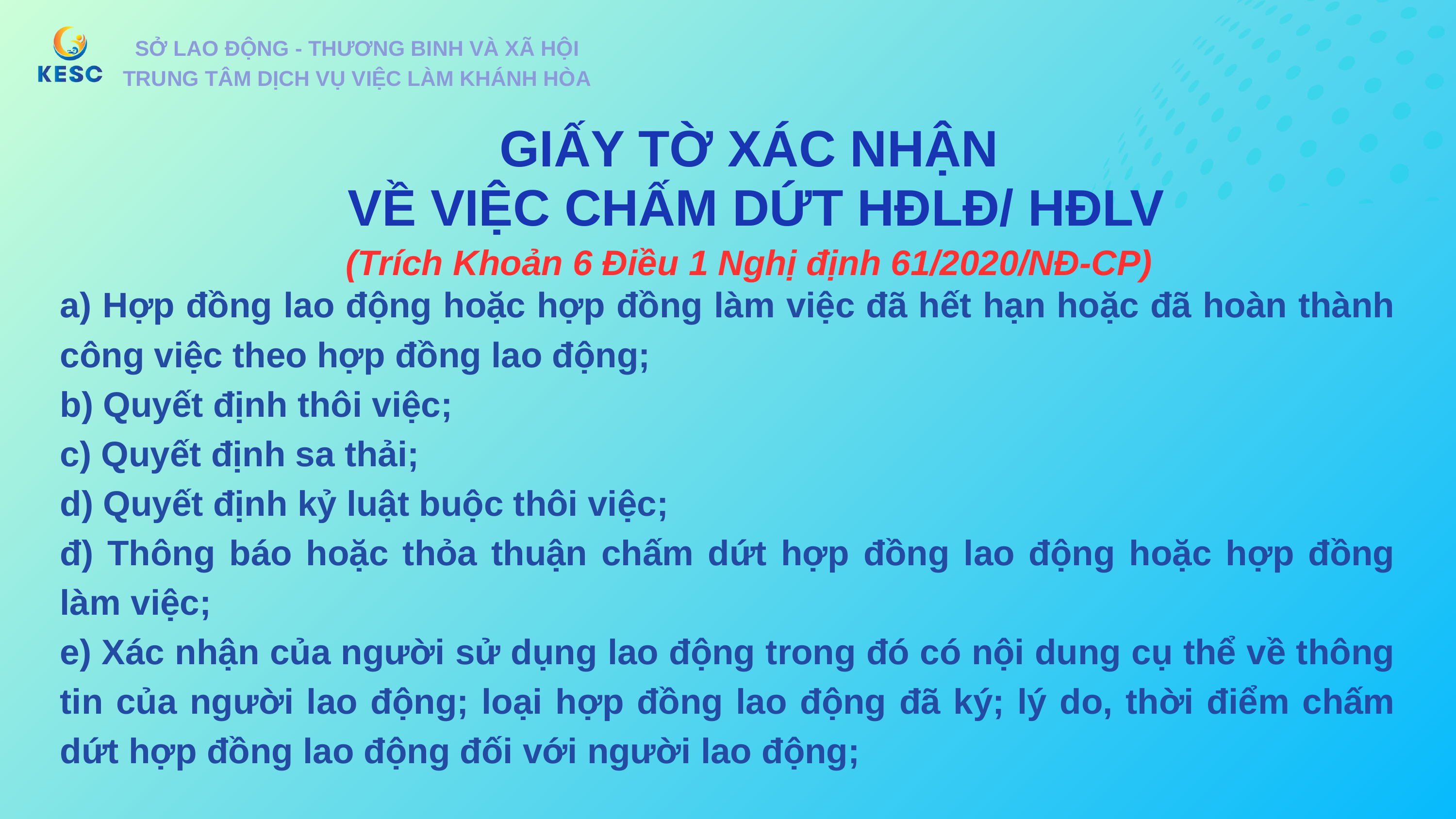

SỞ LAO ĐỘNG - THƯƠNG BINH VÀ XÃ HỘI
TRUNG TÂM DỊCH VỤ VIỆC LÀM KHÁNH HÒA
SỞ LAO ĐỘNG - THƯƠNG BINH VÀ XÃ HỘI
TRUNG TÂM DỊCH VỤ VIỆC LÀM KHÁNH HÒA
GIẤY TỜ XÁC NHẬN
VỀ VIỆC CHẤM DỨT HĐLĐ/ HĐLV
(Trích Khoản 6 Điều 1 Nghị định 61/2020/NĐ-CP)
a) Hợp đồng lao động hoặc hợp đồng làm việc đã hết hạn hoặc đã hoàn thành công việc theo hợp đồng lao động;
b) Quyết định thôi việc;
c) Quyết định sa thải;
d) Quyết định kỷ luật buộc thôi việc;
đ) Thông báo hoặc thỏa thuận chấm dứt hợp đồng lao động hoặc hợp đồng làm việc;
e) Xác nhận của người sử dụng lao động trong đó có nội dung cụ thể về thông tin của người lao động; loại hợp đồng lao động đã ký; lý do, thời điểm chấm dứt hợp đồng lao động đối với người lao động;